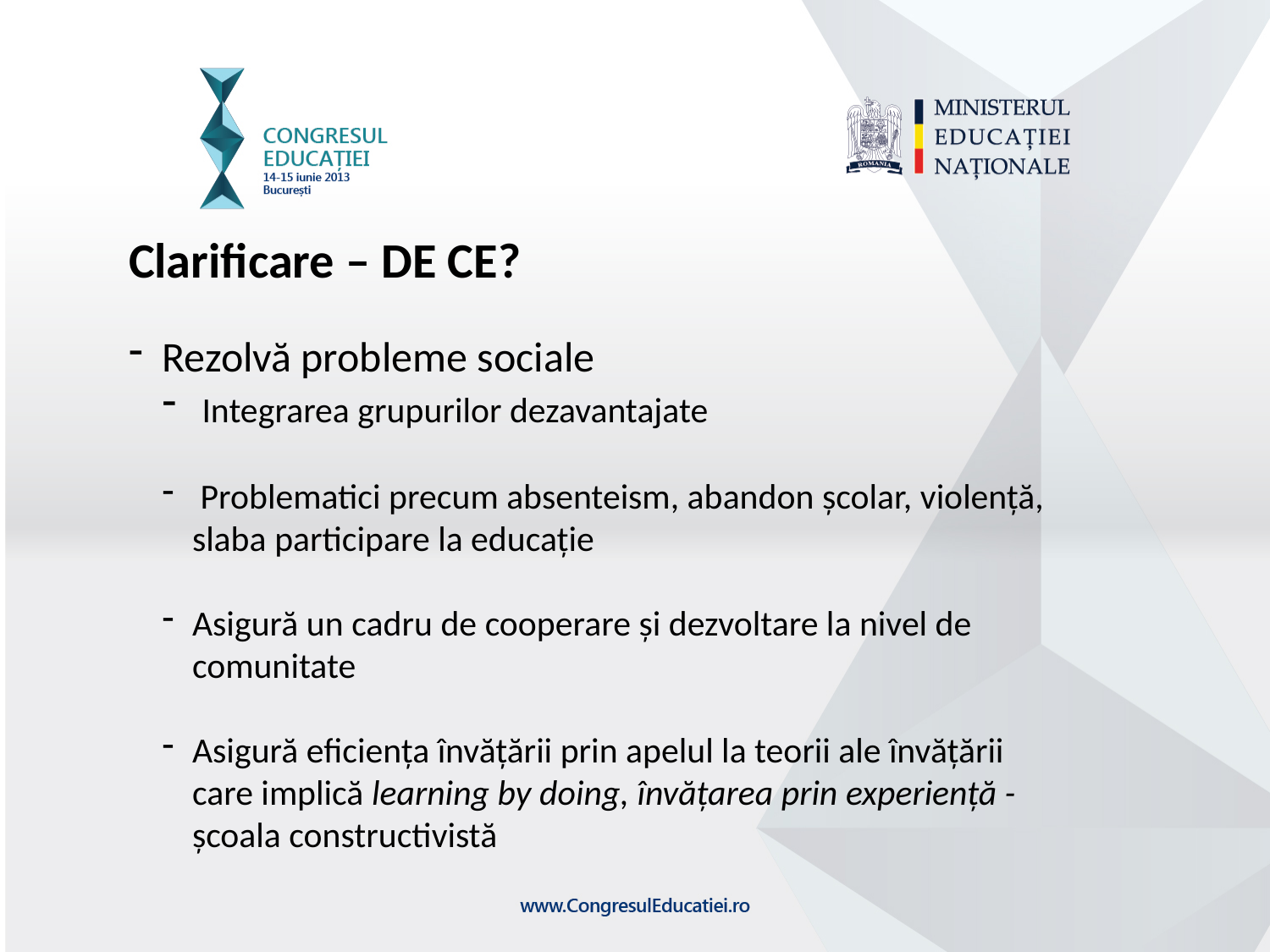

Clarificare – DE CE?

  Rezolvă probleme sociale
 Integrarea grupurilor dezavantajate

 Problematici precum absenteism, abandon școlar, violență, slaba participare la educație

Asigură un cadru de cooperare și dezvoltare la nivel de comunitate

Asigură eficiența învățării prin apelul la teorii ale învățării care implică learning by doing, învățarea prin experiență - școala constructivistă